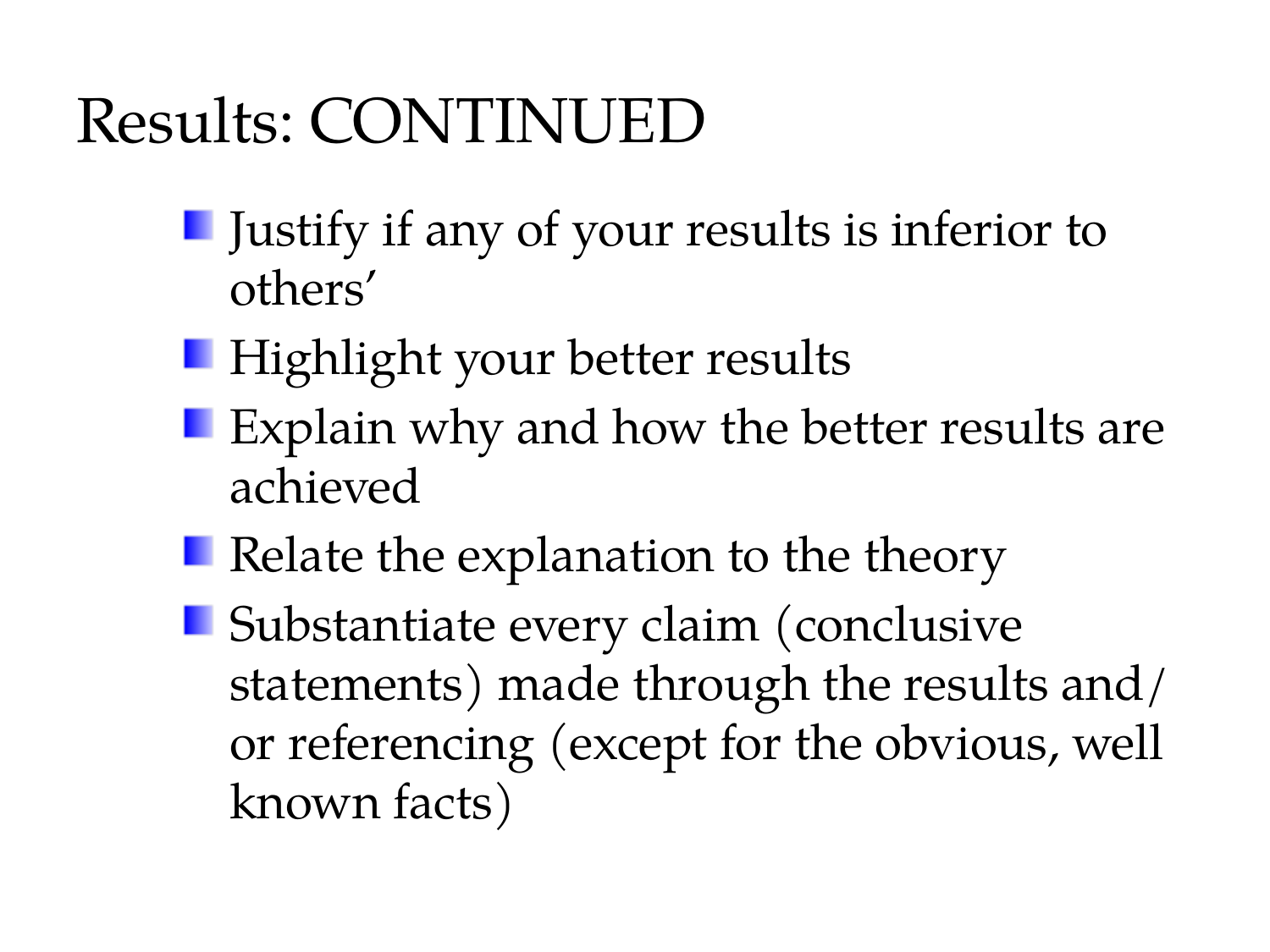

# Results: CONTINUED
Justify if any of your results is inferior to others’
Highlight your better results
Explain why and how the better results are achieved
Relate the explanation to the theory
Substantiate every claim (conclusive statements) made through the results and/ or referencing (except for the obvious, well known facts)